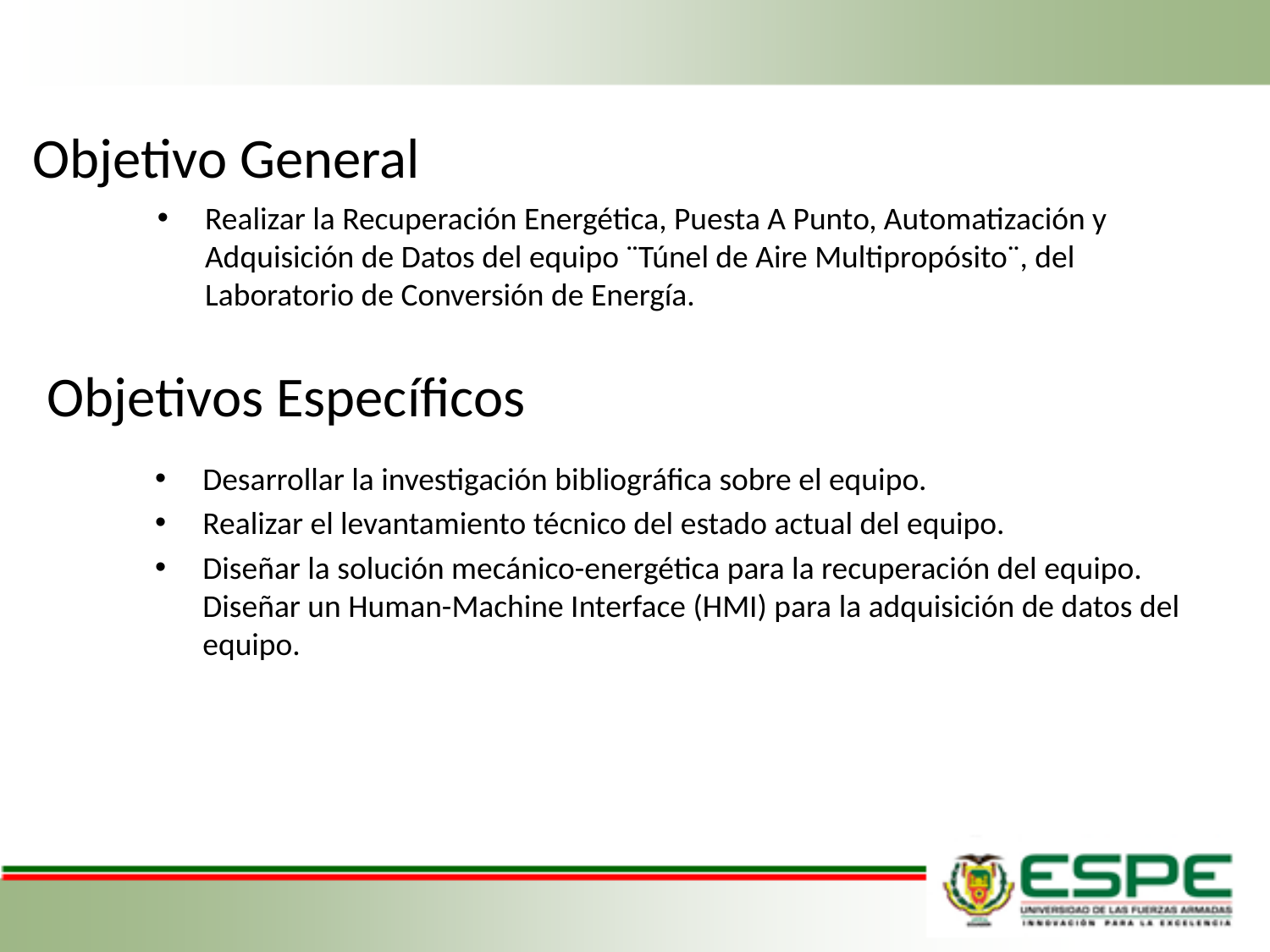

# Objetivo General
Realizar la Recuperación Energética, Puesta A Punto, Automatización y Adquisición de Datos del equipo ¨Túnel de Aire Multipropósito¨, del Laboratorio de Conversión de Energía.
Objetivos Específicos
Desarrollar la investigación bibliográfica sobre el equipo.
Realizar el levantamiento técnico del estado actual del equipo.
Diseñar la solución mecánico-energética para la recuperación del equipo. Diseñar un Human-Machine Interface (HMI) para la adquisición de datos del equipo.